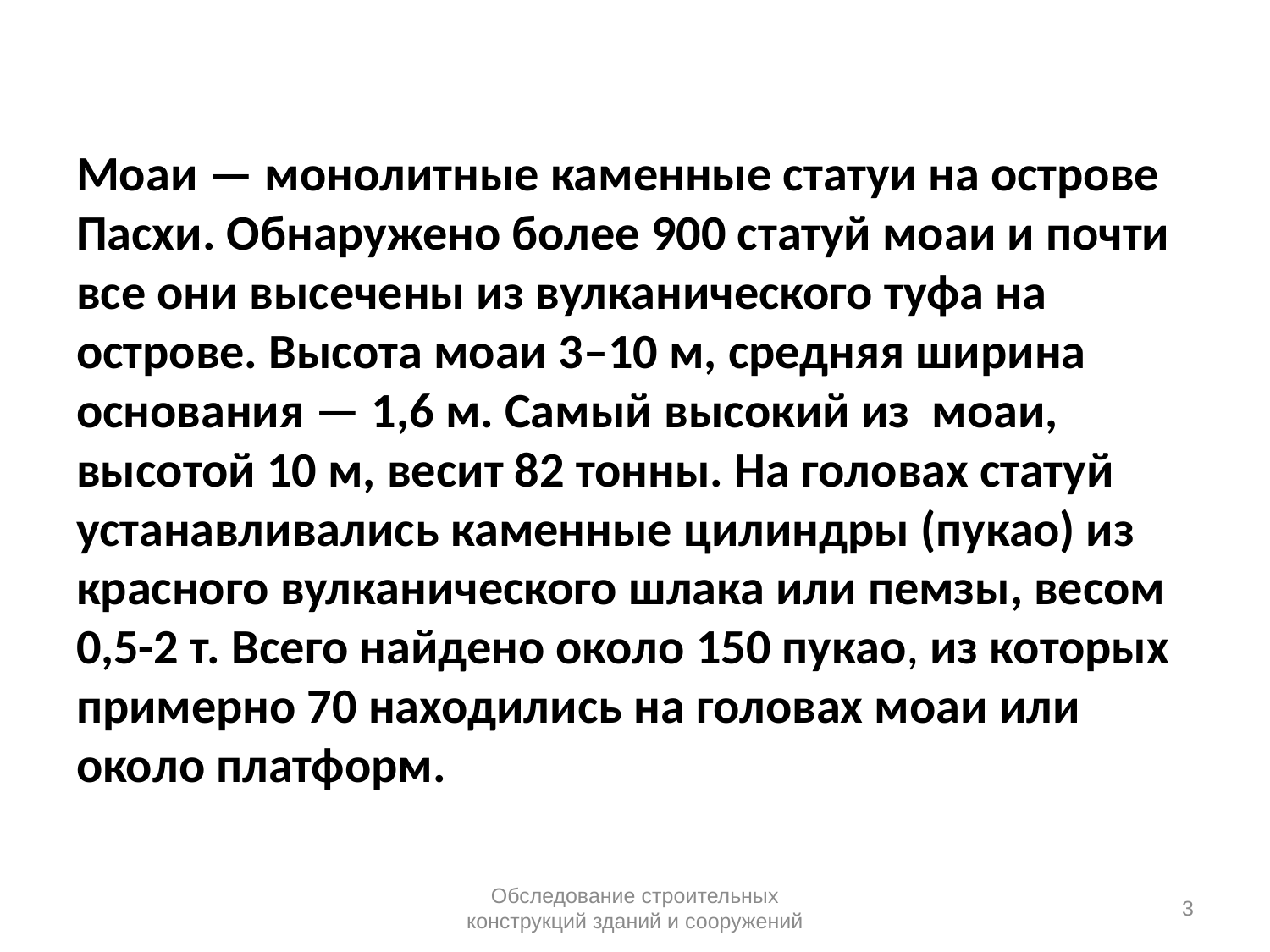

# Моаи — монолитные каменные статуи на острове Пасхи. Обнаружено более 900 статуй моаи и почти все они высечены из вулканического туфа на острове. Высота моаи 3–10 м, средняя ширина основания — 1,6 м. Самый высокий из  моаи,  высотой 10 м, весит 82 тонны. На головах статуй устанавливались каменные цилиндры (пукао) из красного вулканического шлака или пемзы, весом 0,5-2 т. Всего найдено около 150 пукао, из которых примерно 70 находились на головах моаи или около платформ.
Обследование строительных конструкций зданий и сооружений
3